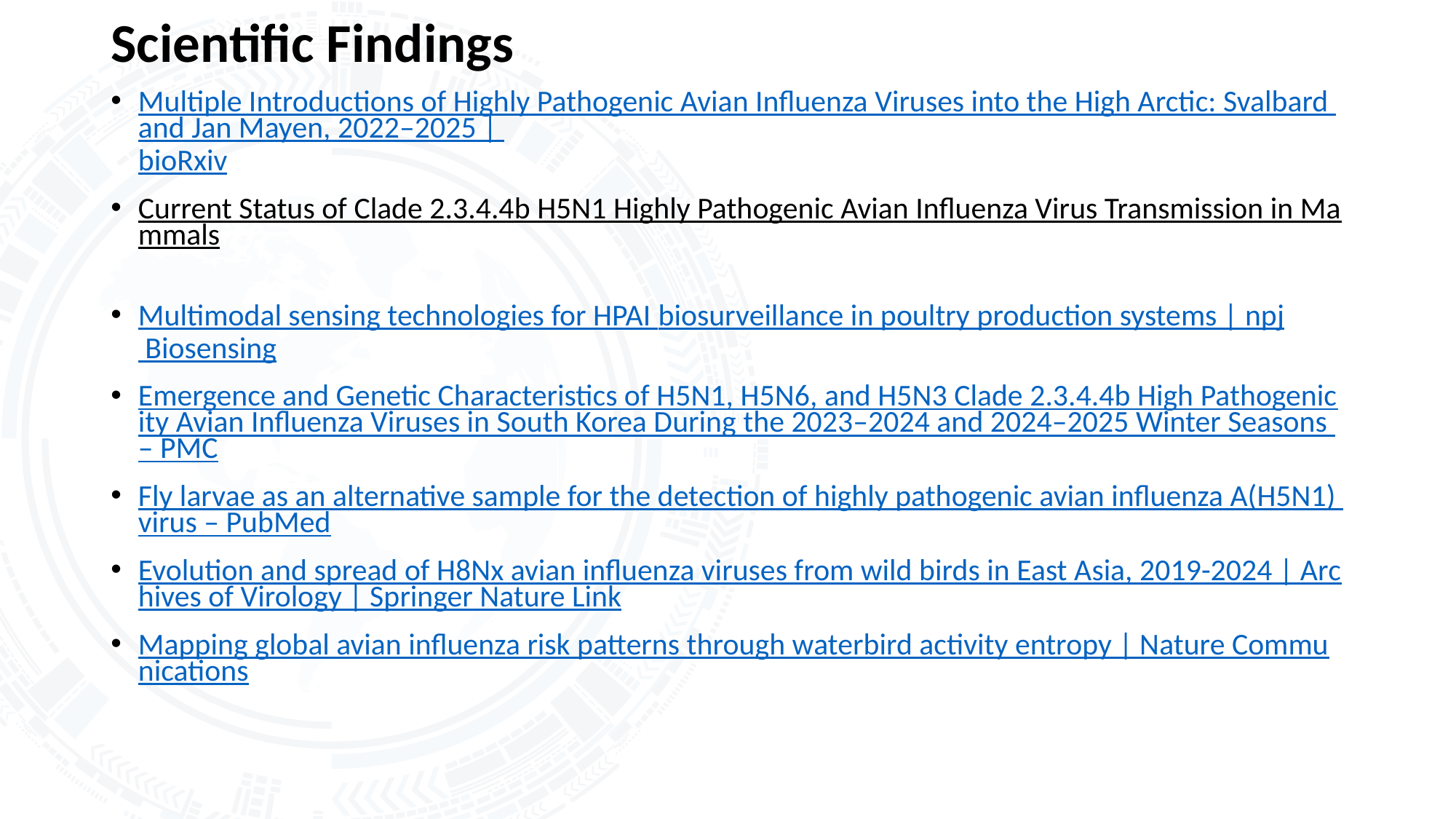

# Scientific Findings
Multiple Introductions of Highly Pathogenic Avian Influenza Viruses into the High Arctic: Svalbard and Jan Mayen, 2022–2025 | bioRxiv
Current Status of Clade 2.3.4.4b H5N1 Highly Pathogenic Avian Influenza Virus Transmission in Mammals
Multimodal sensing technologies for HPAI biosurveillance in poultry production systems | npj Biosensing
Emergence and Genetic Characteristics of H5N1, H5N6, and H5N3 Clade 2.3.4.4b High Pathogenicity Avian Influenza Viruses in South Korea During the 2023–2024 and 2024–2025 Winter Seasons – PMC
Fly larvae as an alternative sample for the detection of highly pathogenic avian influenza A(H5N1) virus – PubMed
Evolution and spread of H8Nx avian influenza viruses from wild birds in East Asia, 2019-2024 | Archives of Virology | Springer Nature Link
Mapping global avian influenza risk patterns through waterbird activity entropy | Nature Communications